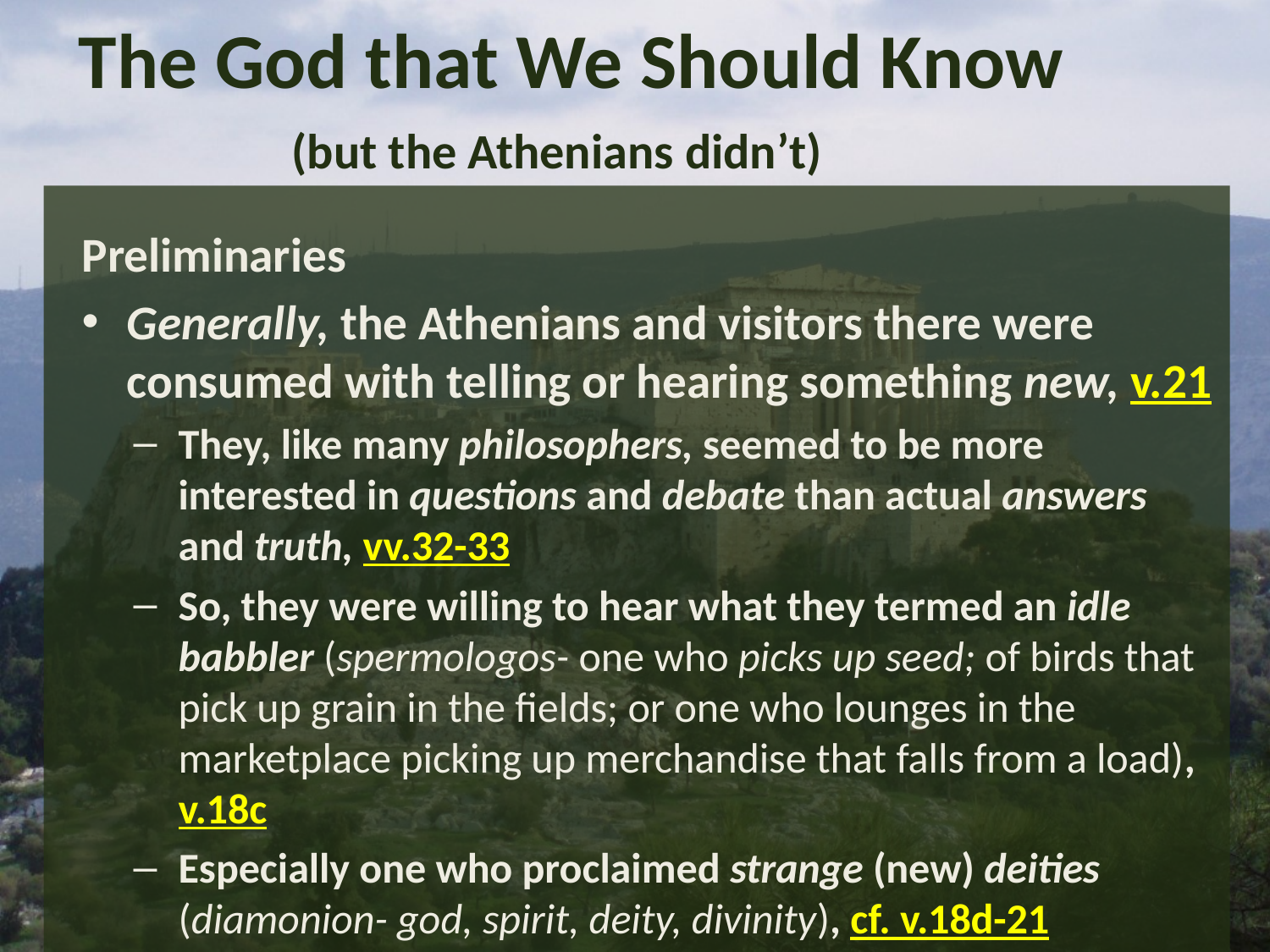

# The God that We Should Know
(but the Athenians didn’t)
Preliminaries
Generally, the Athenians and visitors there were consumed with telling or hearing something new, v.21
They, like many philosophers, seemed to be more interested in questions and debate than actual answers and truth, vv.32-33
So, they were willing to hear what they termed an idle babbler (spermologos- one who picks up seed; of birds that pick up grain in the fields; or one who lounges in the marketplace picking up merchandise that falls from a load), v.18c
Especially one who proclaimed strange (new) deities (diamonion- god, spirit, deity, divinity), cf. v.18d-21